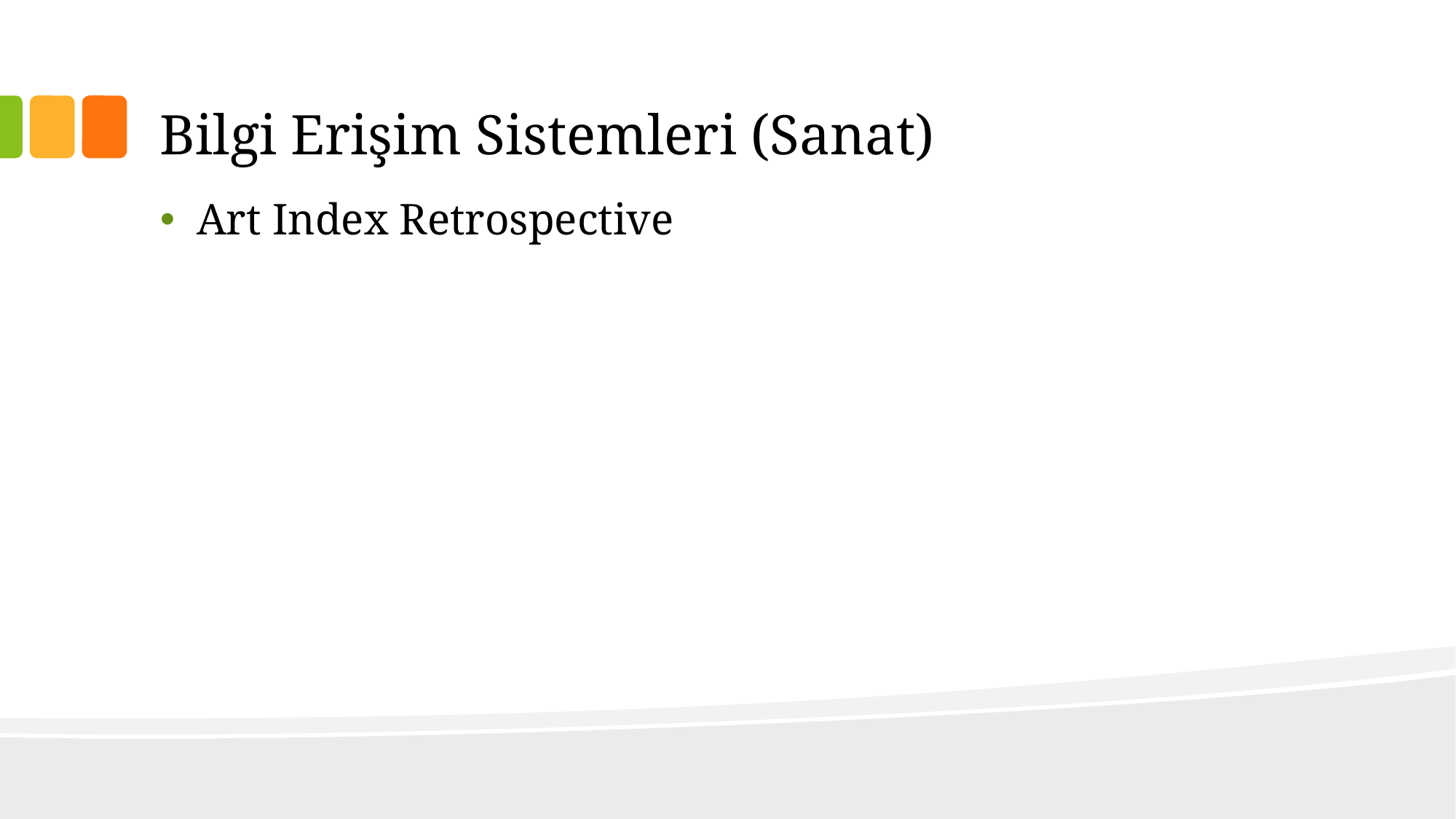

# Bilgi Erişim Sistemleri (Sanat)
Art Index Retrospective